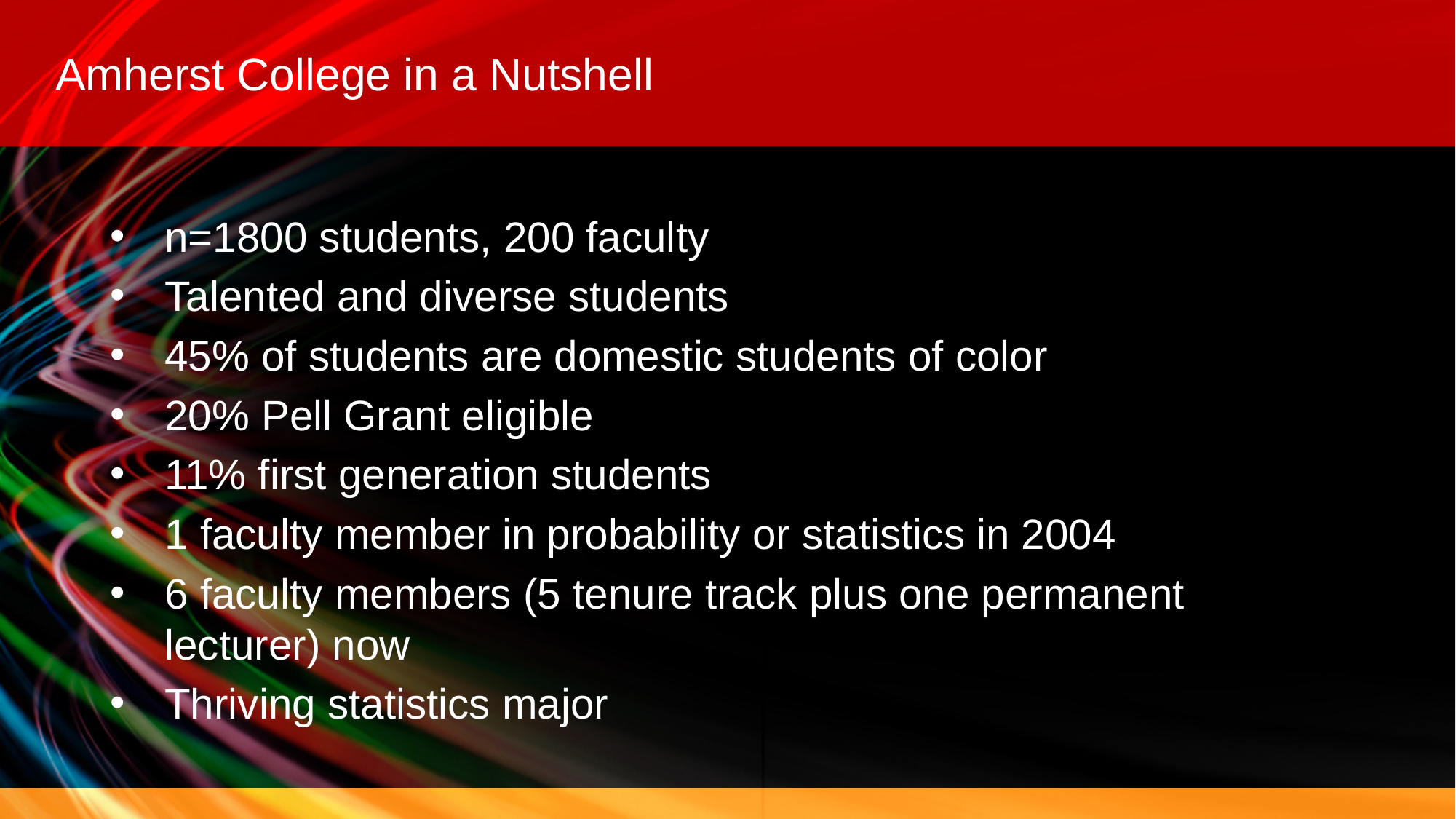

Amherst College in a Nutshell
n=1800 students, 200 faculty
Talented and diverse students
45% of students are domestic students of color
20% Pell Grant eligible
11% first generation students
1 faculty member in probability or statistics in 2004
6 faculty members (5 tenure track plus one permanent lecturer) now
Thriving statistics major